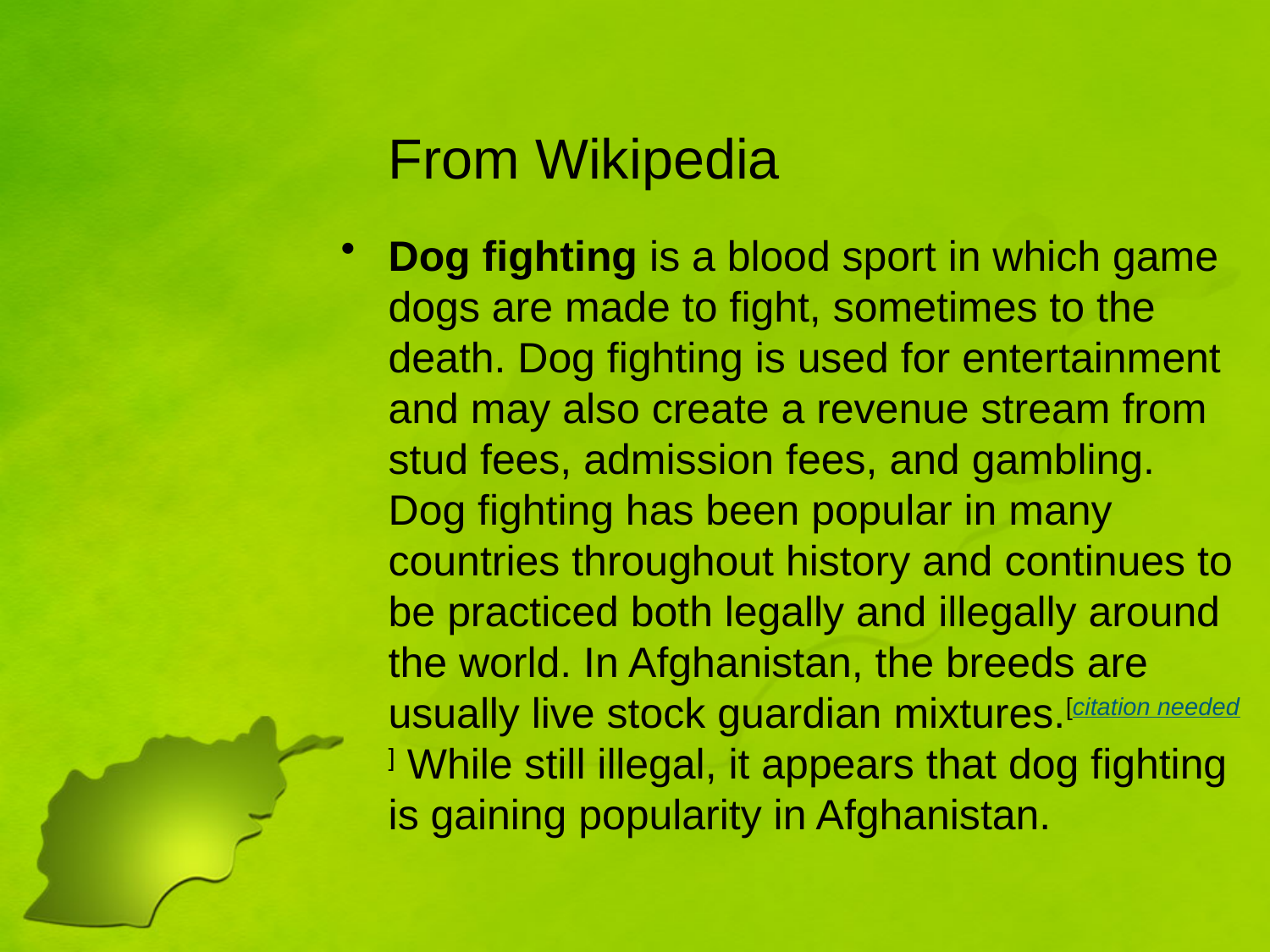

# From Wikipedia
Dog fighting is a blood sport in which game dogs are made to fight, sometimes to the death. Dog fighting is used for entertainment and may also create a revenue stream from stud fees, admission fees, and gambling. Dog fighting has been popular in many countries throughout history and continues to be practiced both legally and illegally around the world. In Afghanistan, the breeds are usually live stock guardian mixtures.[citation needed] While still illegal, it appears that dog fighting is gaining popularity in Afghanistan.